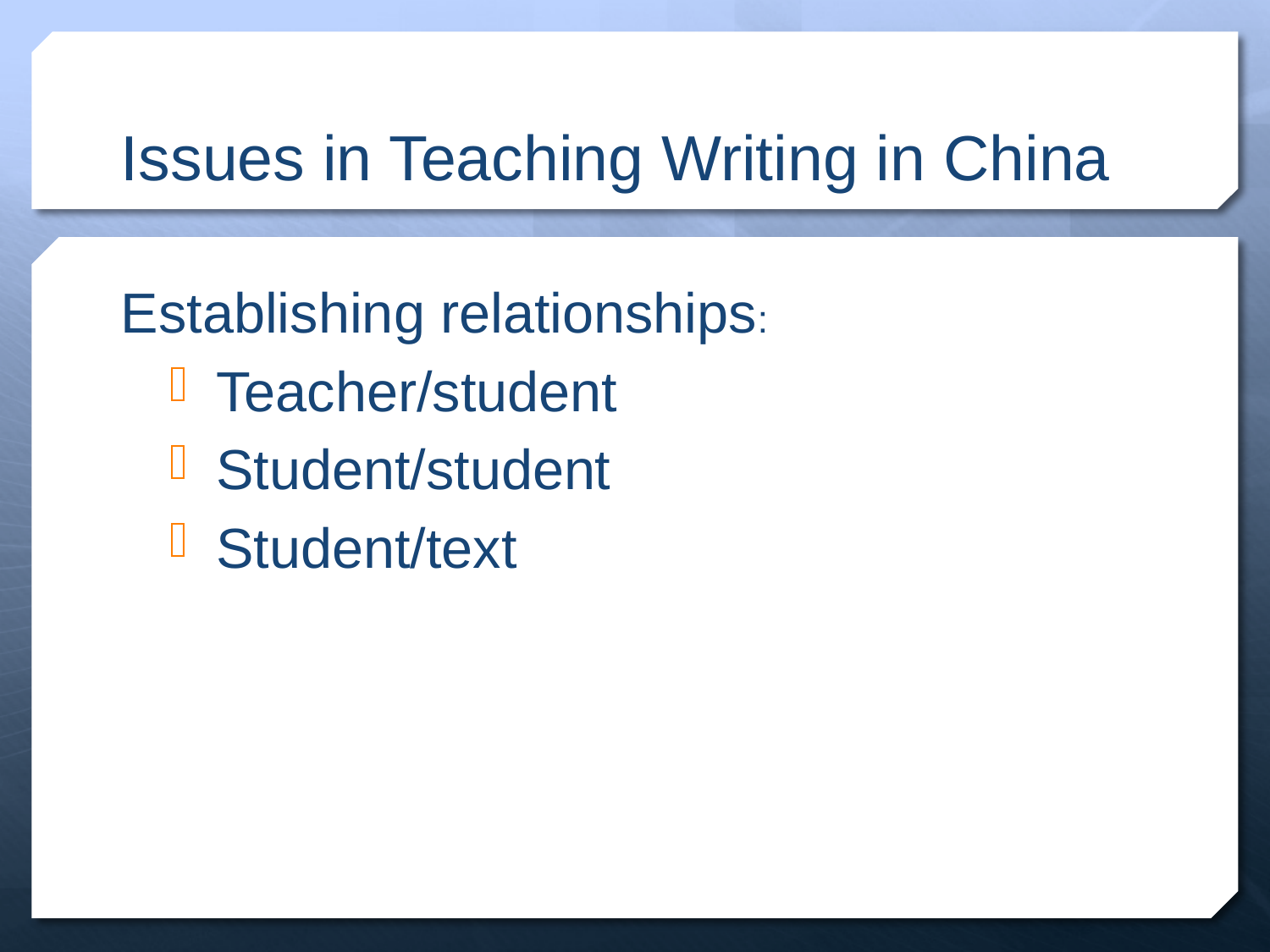

# Issues in Teaching Writing in China
Establishing relationships:
Teacher/student
Student/student
Student/text